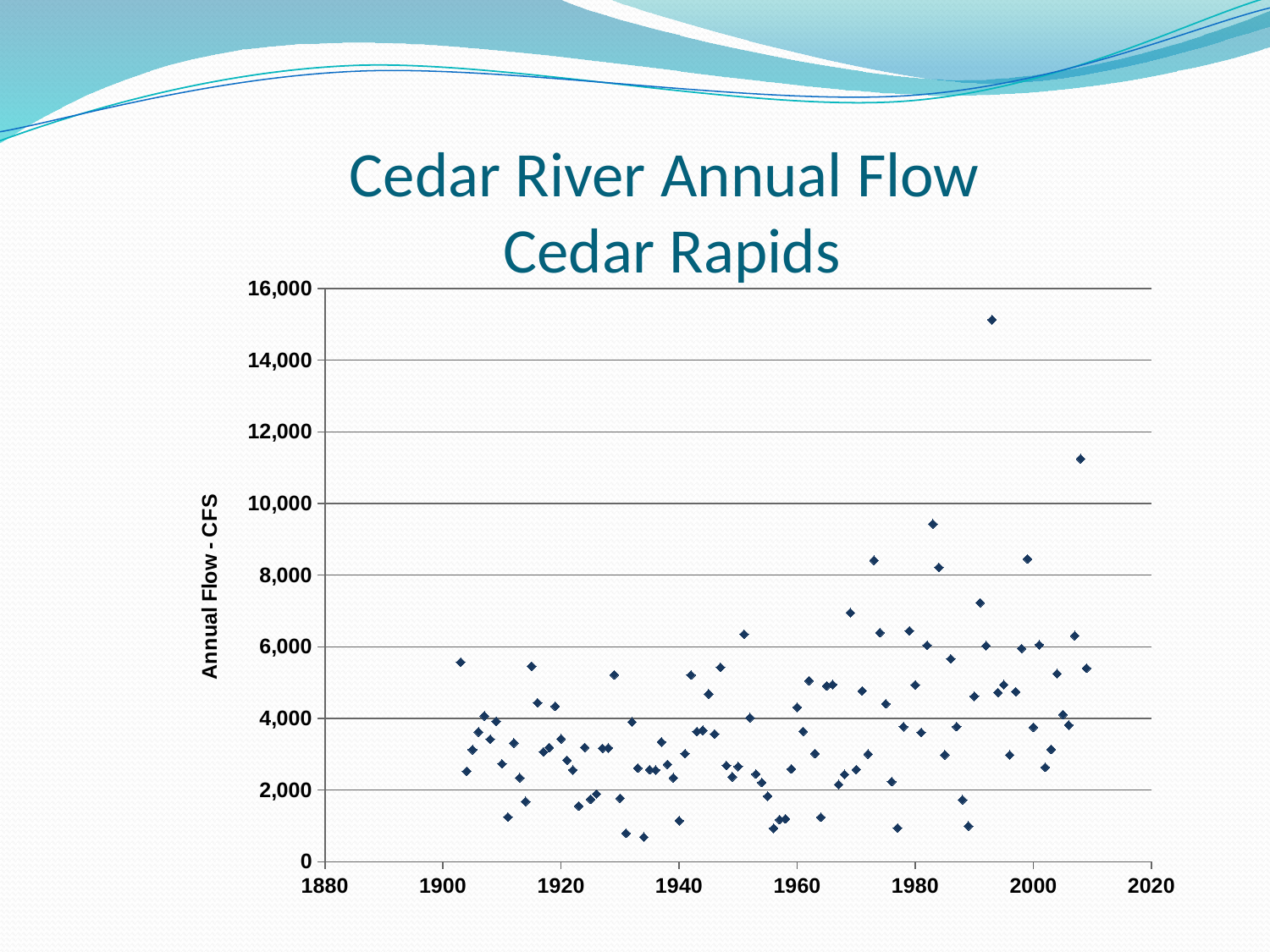

# Cedar River Annual Flow Cedar Rapids

### Chart

| Category | Annual Discharge |
|---|---|